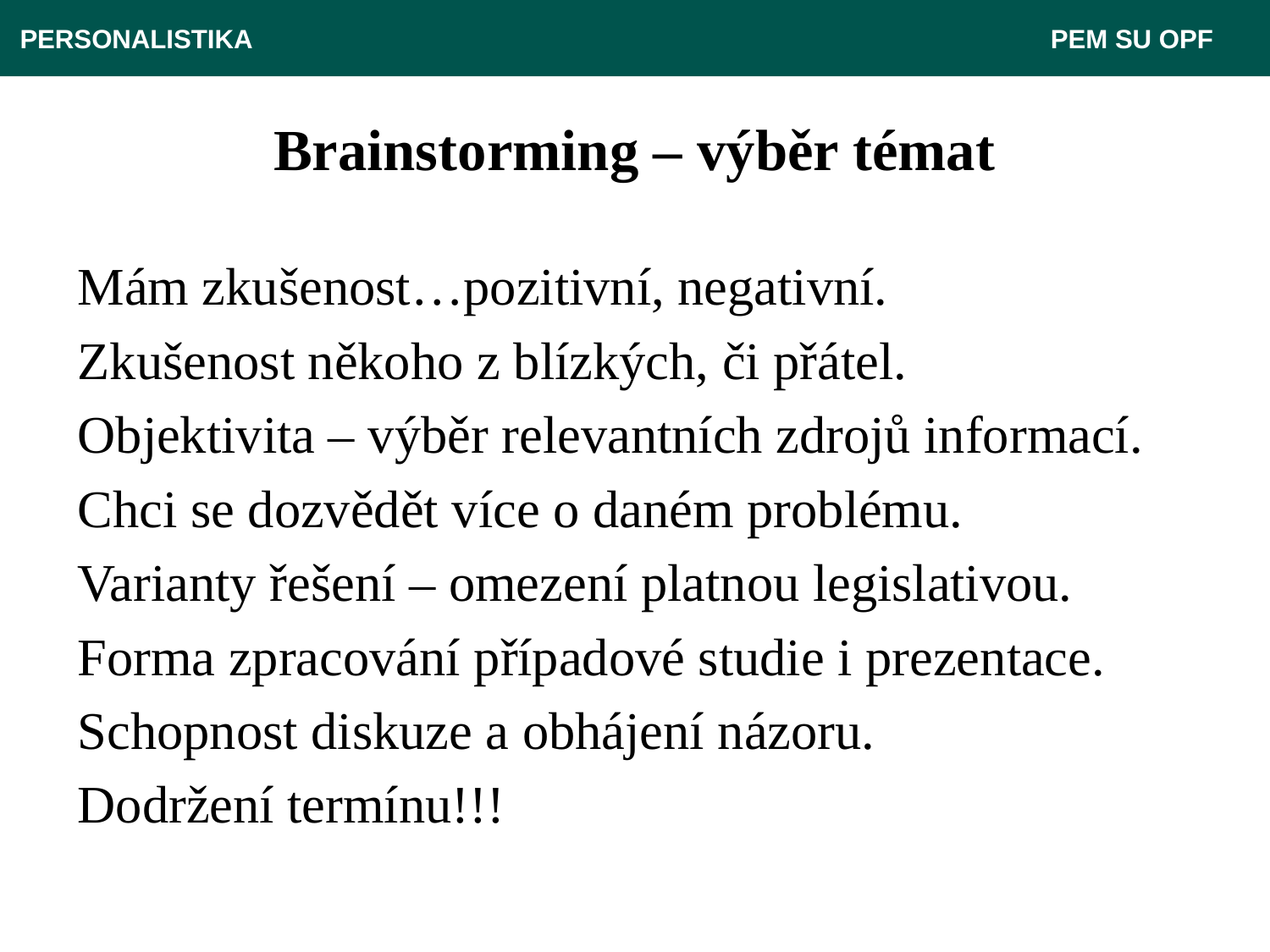

PERSONALISTIKA 							   PEM SU OPF
# Brainstorming – výběr témat
Mám zkušenost…pozitivní, negativní.
Zkušenost někoho z blízkých, či přátel.
Objektivita – výběr relevantních zdrojů informací.
Chci se dozvědět více o daném problému.
Varianty řešení – omezení platnou legislativou.
Forma zpracování případové studie i prezentace.
Schopnost diskuze a obhájení názoru.
Dodržení termínu!!!